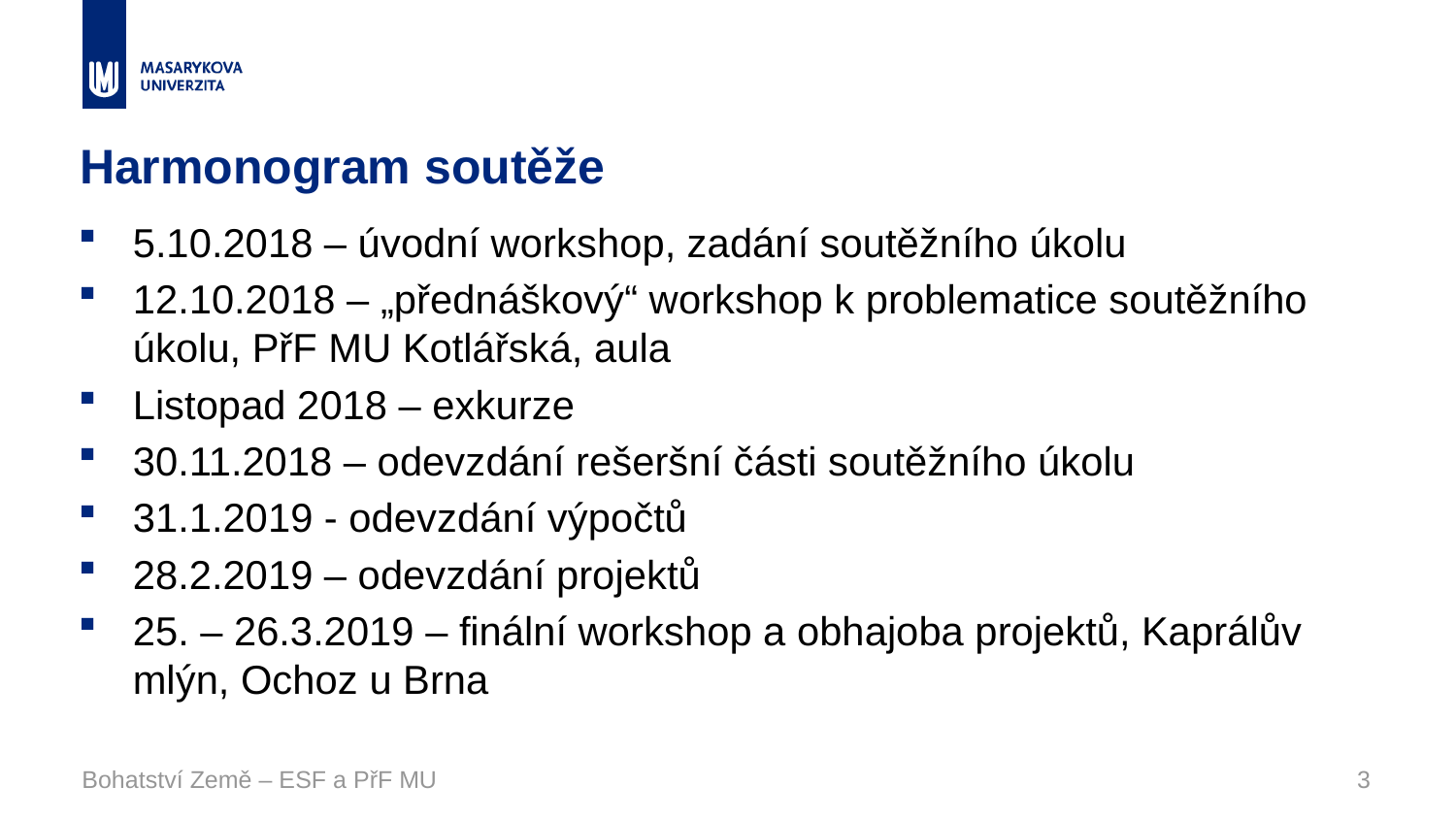

# Harmonogram soutěže
5.10.2018 – úvodní workshop, zadání soutěžního úkolu
12.10.2018 – „přednáškový“ workshop k problematice soutěžního úkolu, PřF MU Kotlářská, aula
Listopad 2018 – exkurze
30.11.2018 – odevzdání rešeršní části soutěžního úkolu
31.1.2019 - odevzdání výpočtů
28.2.2019 – odevzdání projektů
25. – 26.3.2019 – finální workshop a obhajoba projektů, Kaprálův mlýn, Ochoz u Brna
Bohatství Země – ESF a PřF MU
3